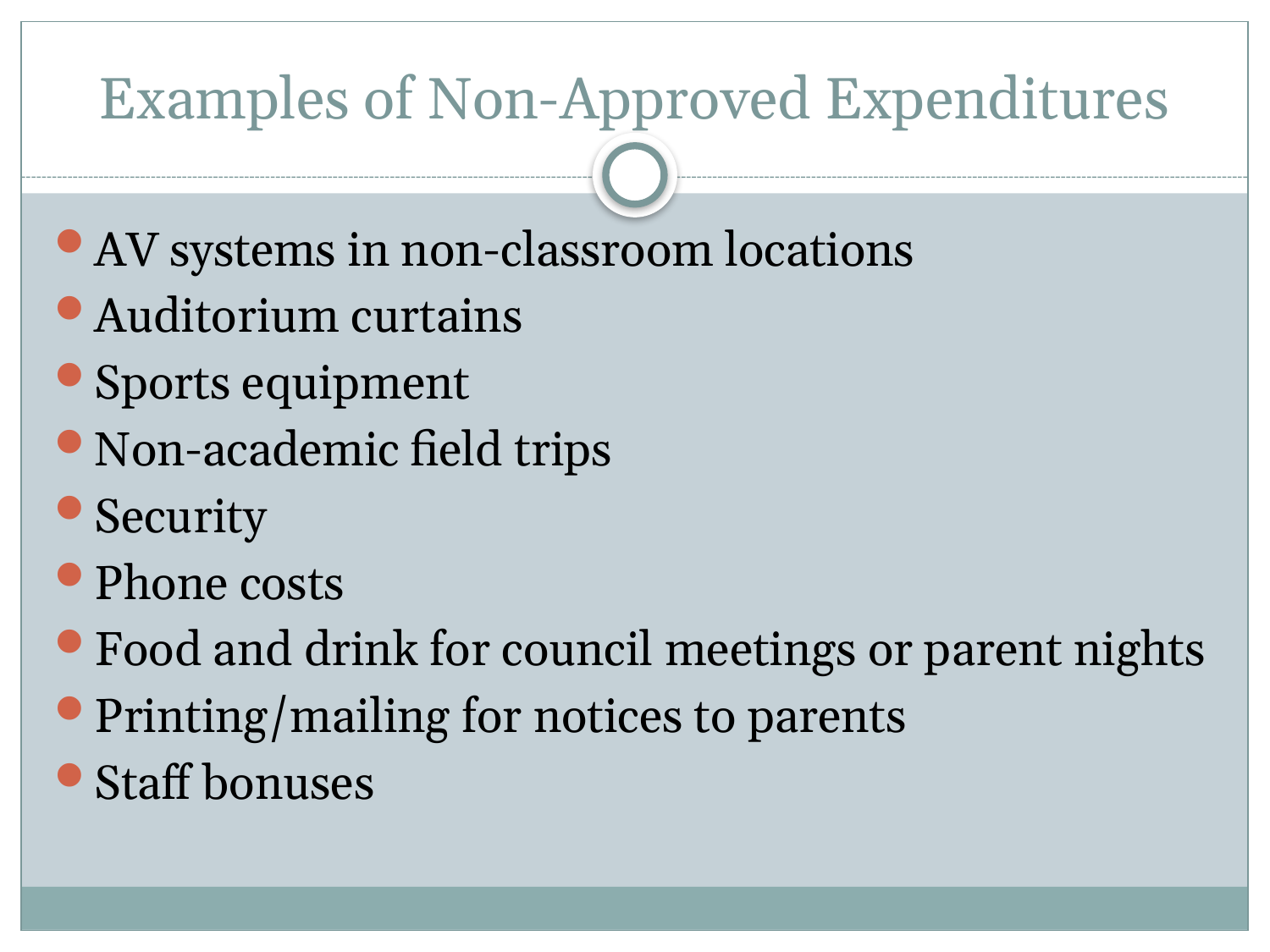

# Examples of Non-Approved Expenditures
AV systems in non-classroom locations
Auditorium curtains
Sports equipment
Non-academic field trips
Security
Phone costs
Food and drink for council meetings or parent nights
Printing/mailing for notices to parents
Staff bonuses